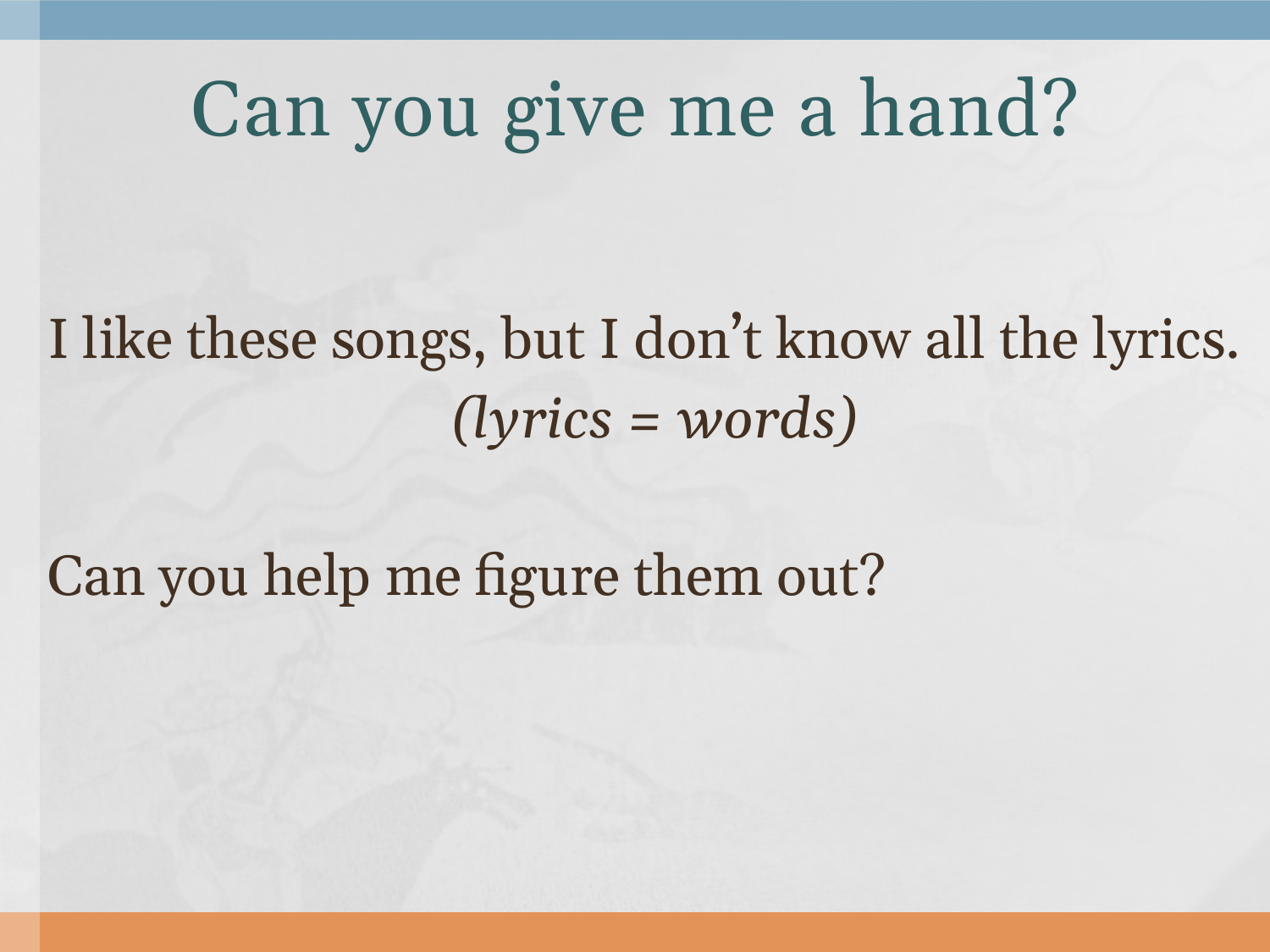

# Can you give me a hand?
I like these songs, but I don’t know all the lyrics.
(lyrics = words)

Can you help me figure them out?